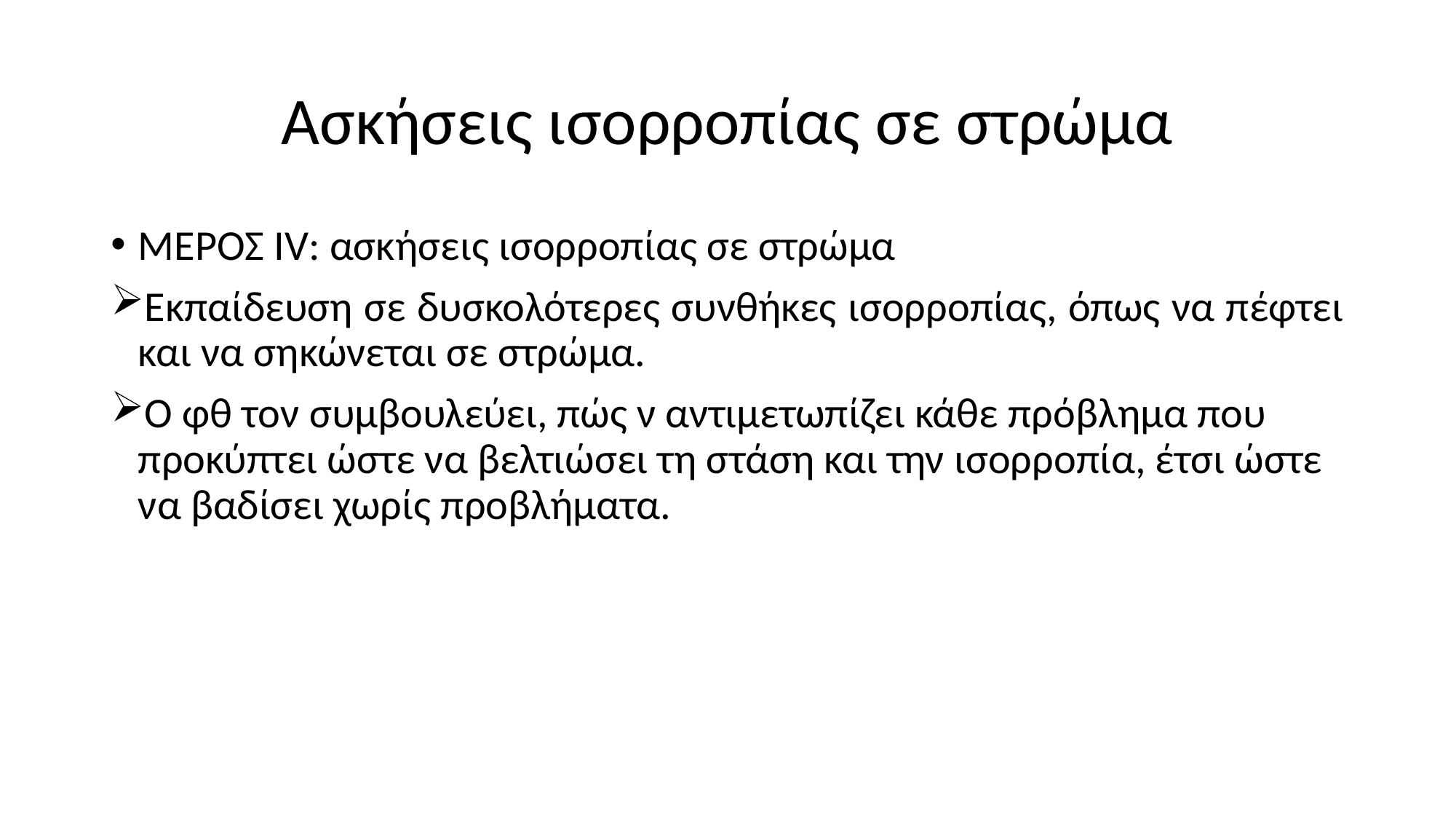

# Ασκήσεις ισορροπίας σε στρώμα
ΜΕΡΟΣ ΙV: ασκήσεις ισορροπίας σε στρώμα
Εκπαίδευση σε δυσκολότερες συνθήκες ισορροπίας, όπως να πέφτει και να σηκώνεται σε στρώμα.
Ο φθ τον συμβουλεύει, πώς ν αντιμετωπίζει κάθε πρόβλημα που προκύπτει ώστε να βελτιώσει τη στάση και την ισορροπία, έτσι ώστε να βαδίσει χωρίς προβλήματα.